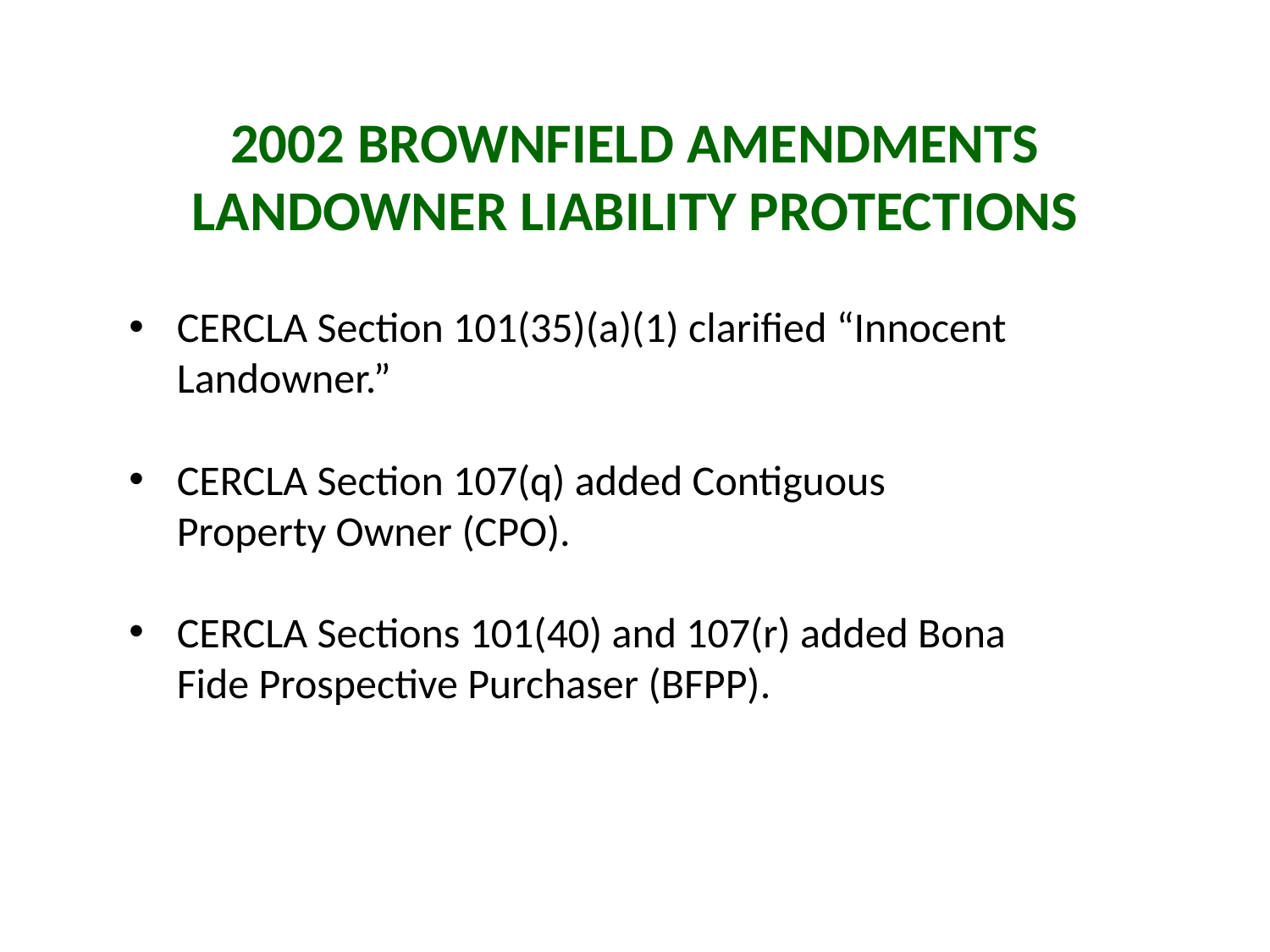

# 2002 Brownfield Amendments Landowner Liability Protections

CERCLA Section 101(35)(a)(1) clarified “Innocent Landowner.”

CERCLA Section 107(q) added Contiguous Property Owner (CPO).

CERCLA Sections 101(40) and 107(r) added Bona Fide Prospective Purchaser (BFPP).